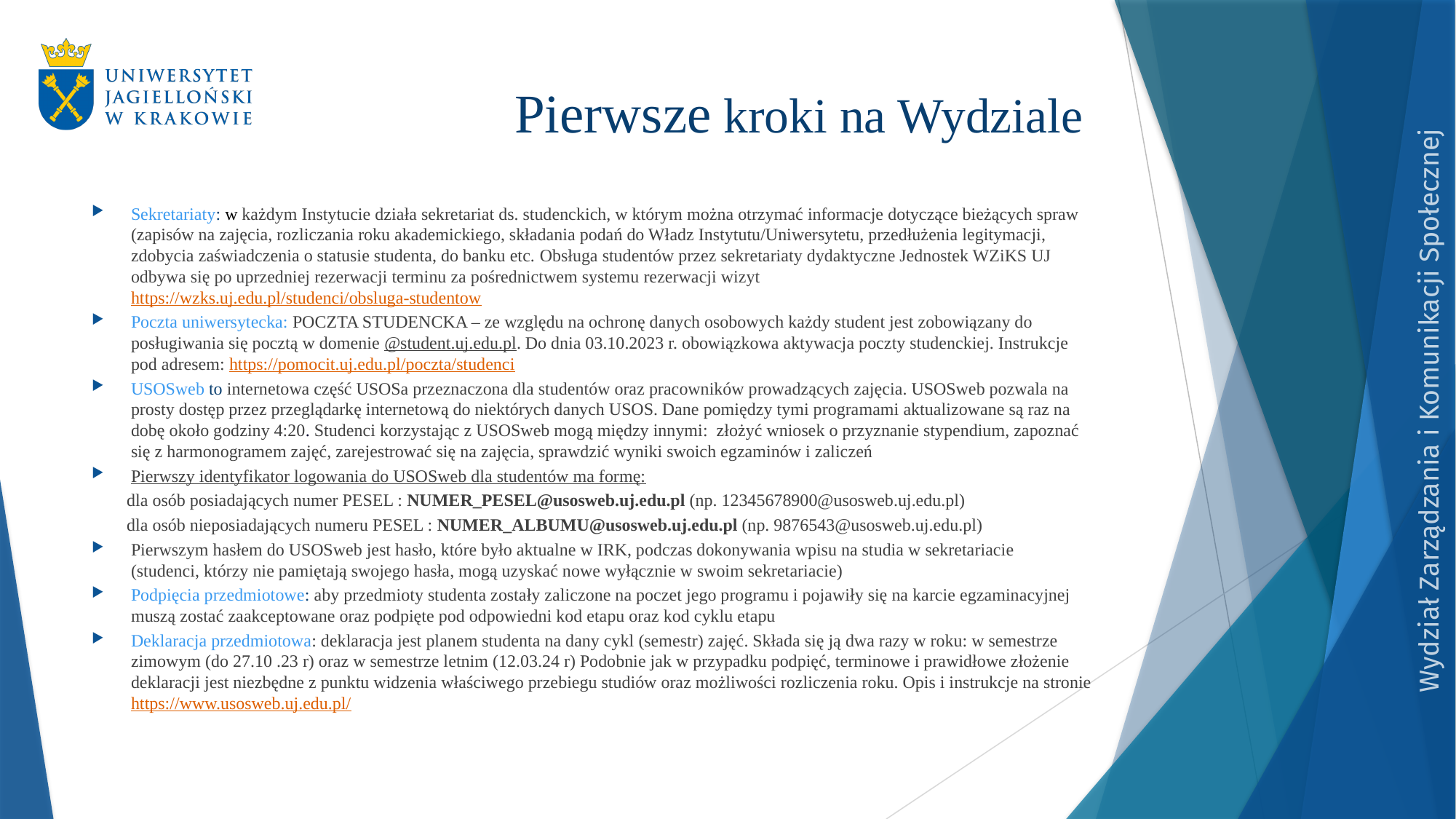

# Pierwsze kroki na Wydziale

Sekretariaty: w każdym Instytucie działa sekretariat ds. studenckich, w którym można otrzymać informacje dotyczące bieżących spraw (zapisów na zajęcia, rozliczania roku akademickiego, składania podań do Władz Instytutu/Uniwersytetu, przedłużenia legitymacji, zdobycia zaświadczenia o statusie studenta, do banku etc. Obsługa studentów przez sekretariaty dydaktyczne Jednostek WZiKS UJ odbywa się po uprzedniej rezerwacji terminu za pośrednictwem systemu rezerwacji wizyt https://wzks.uj.edu.pl/studenci/obsluga-studentow
Poczta uniwersytecka: POCZTA STUDENCKA – ze względu na ochronę danych osobowych każdy student jest zobowiązany do posługiwania się pocztą w domenie @student.uj.edu.pl. Do dnia 03.10.2023 r. obowiązkowa aktywacja poczty studenckiej. Instrukcje pod adresem: https://pomocit.uj.edu.pl/poczta/studenci
USOSweb to internetowa część USOSa przeznaczona dla studentów oraz pracowników prowadzących zajęcia. USOSweb pozwala na prosty dostęp przez przeglądarkę internetową do niektórych danych USOS. Dane pomiędzy tymi programami aktualizowane są raz na dobę około godziny 4:20. Studenci korzystając z USOSweb mogą między innymi:  złożyć wniosek o przyznanie stypendium, zapoznać się z harmonogramem zajęć, zarejestrować się na zajęcia, sprawdzić wyniki swoich egzaminów i zaliczeń
Pierwszy identyfikator logowania do USOSweb dla studentów ma formę:
        dla osób posiadających numer PESEL : NUMER_PESEL@usosweb.uj.edu.pl (np. 12345678900@usosweb.uj.edu.pl)
        dla osób nieposiadających numeru PESEL : NUMER_ALBUMU@usosweb.uj.edu.pl (np. 9876543@usosweb.uj.edu.pl)
Pierwszym hasłem do USOSweb jest hasło, które było aktualne w IRK, podczas dokonywania wpisu na studia w sekretariacie
(studenci, którzy nie pamiętają swojego hasła, mogą uzyskać nowe wyłącznie w swoim sekretariacie)
Podpięcia przedmiotowe: aby przedmioty studenta zostały zaliczone na poczet jego programu i pojawiły się na karcie egzaminacyjnej muszą zostać zaakceptowane oraz podpięte pod odpowiedni kod etapu oraz kod cyklu etapu
Deklaracja przedmiotowa: deklaracja jest planem studenta na dany cykl (semestr) zajęć. Składa się ją dwa razy w roku: w semestrze zimowym (do 27.10 .23 r) oraz w semestrze letnim (12.03.24 r) Podobnie jak w przypadku podpięć, terminowe i prawidłowe złożenie deklaracji jest niezbędne z punktu widzenia właściwego przebiegu studiów oraz możliwości rozliczenia roku. Opis i instrukcje na stronie https://www.usosweb.uj.edu.pl/